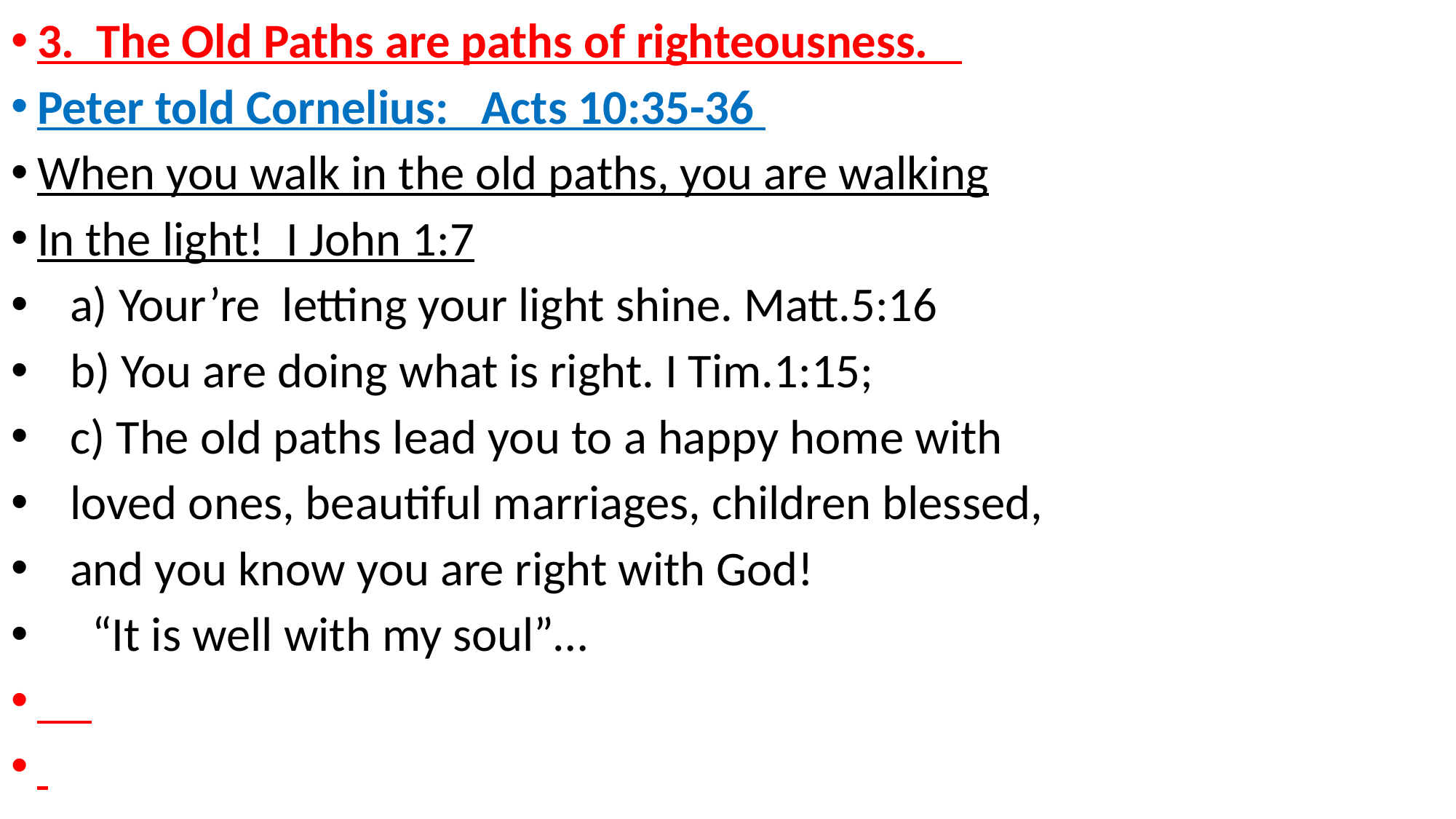

3.  The Old Paths are paths of righteousness.
Peter told Cornelius:   Acts 10:35-36
When you walk in the old paths, you are walking
In the light!  I John 1:7
   a) Your’re  letting your light shine. Matt.5:16
   b) You are doing what is right. I Tim.1:15;
   c) The old paths lead you to a happy home with
   loved ones, beautiful marriages, children blessed,
   and you know you are right with God!
     “It is well with my soul”…